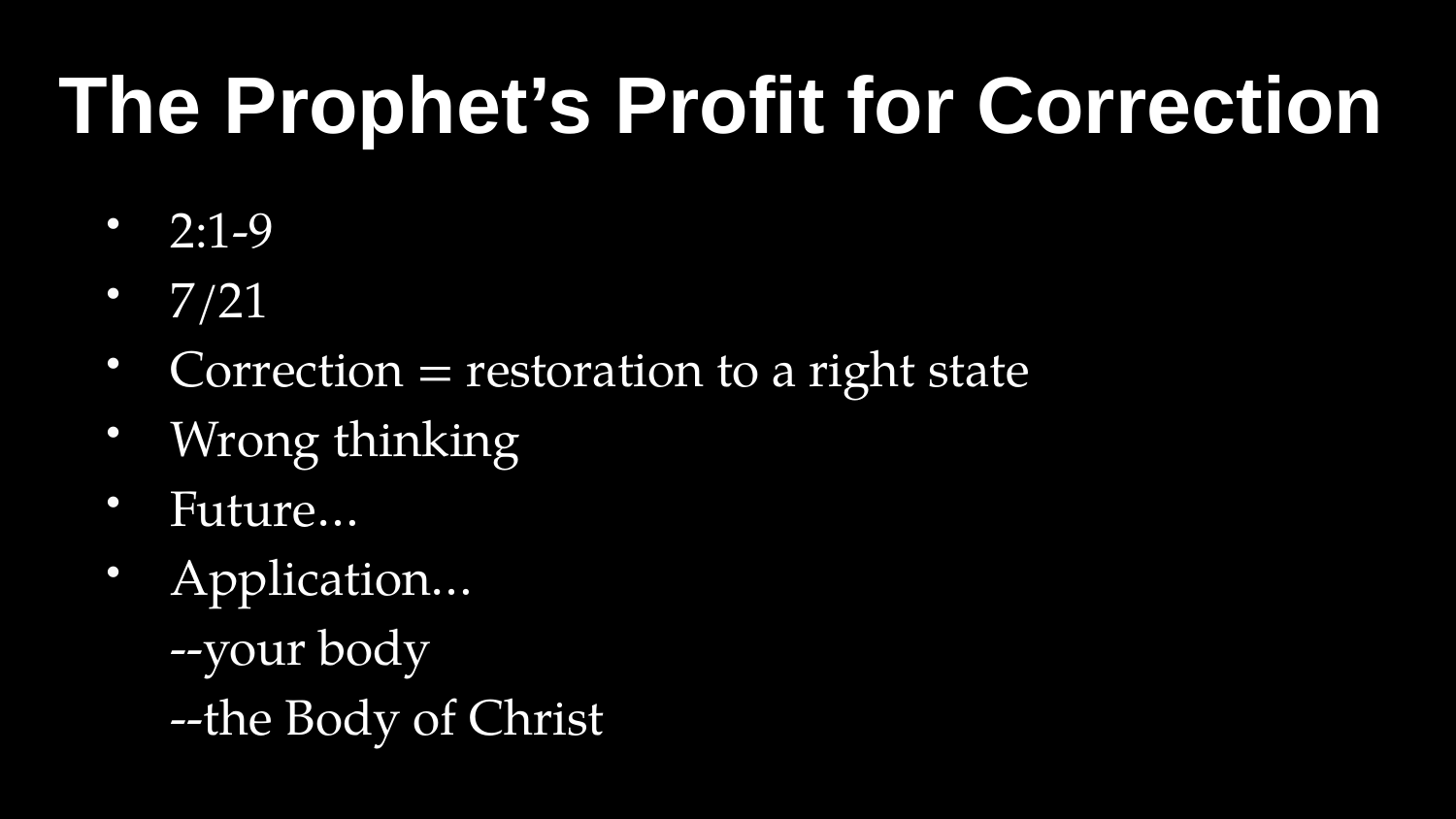

# The Prophet’s Profit for Correction
2:1-9
7/21
Correction = restoration to a right state
Wrong thinking
Future…
Application…
	--your body
	--the Body of Christ